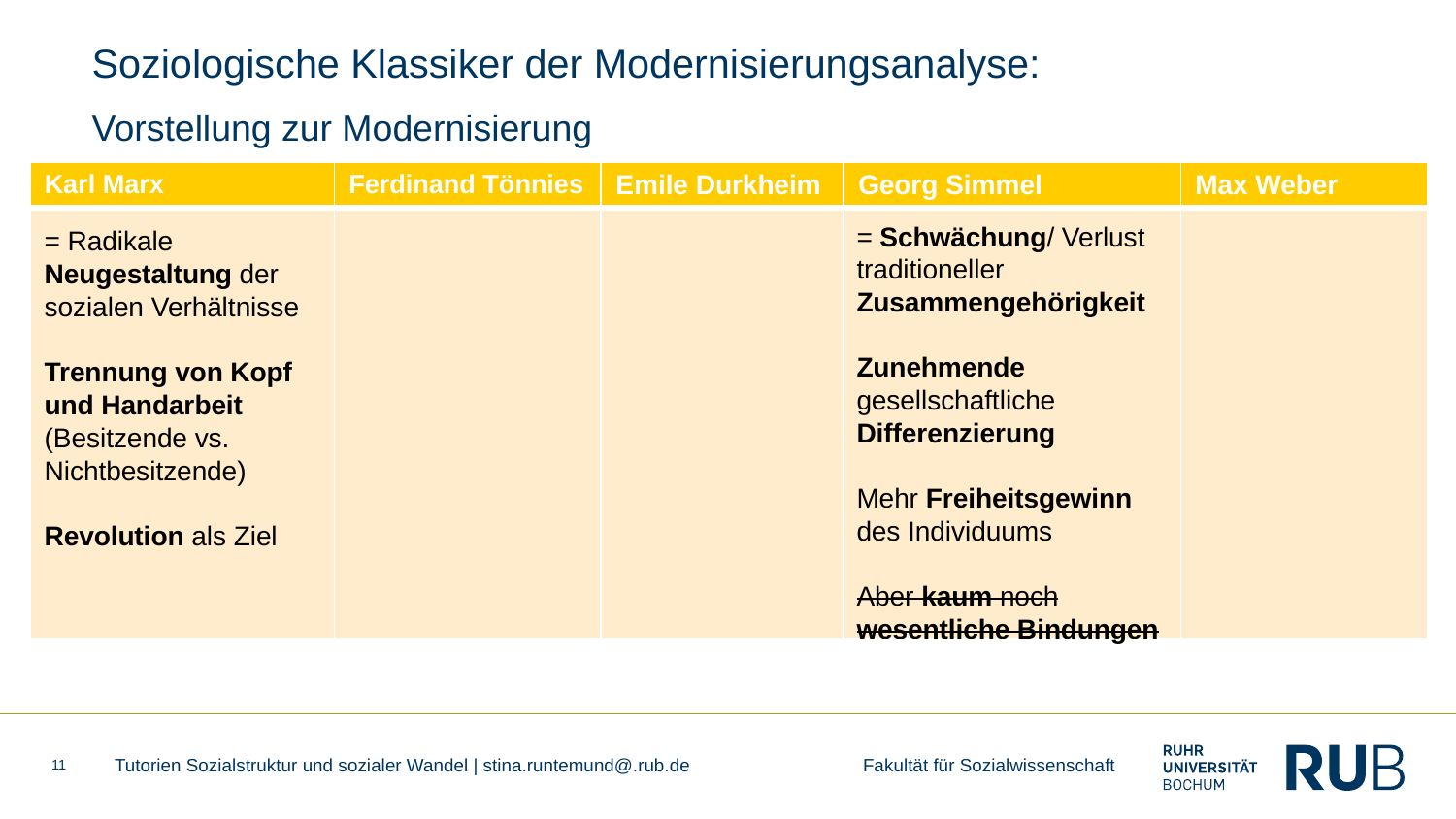

# Soziologische Klassiker der Modernisierungsanalyse:
Vorstellung zur Modernisierung

| Karl Marx | Ferdinand Tönnies | Emile Durkheim | Georg Simmel | Max Weber |
| --- | --- | --- | --- | --- |
|  |  |  |  |  |
= Schwächung/ Verlust traditioneller Zusammengehörigkeit

Zunehmende gesellschaftliche Differenzierung

Mehr Freiheitsgewinn des Individuums

Aber kaum noch wesentliche Bindungen

= Radikale Neugestaltung der sozialen Verhältnisse

Trennung von Kopf und Handarbeit
(Besitzende vs. Nichtbesitzende)

Revolution als Ziel
11
Tutorien Sozialstruktur und sozialer Wandel | stina.runtemund@.rub.de                                  Fakultät für Sozialwissenschaft